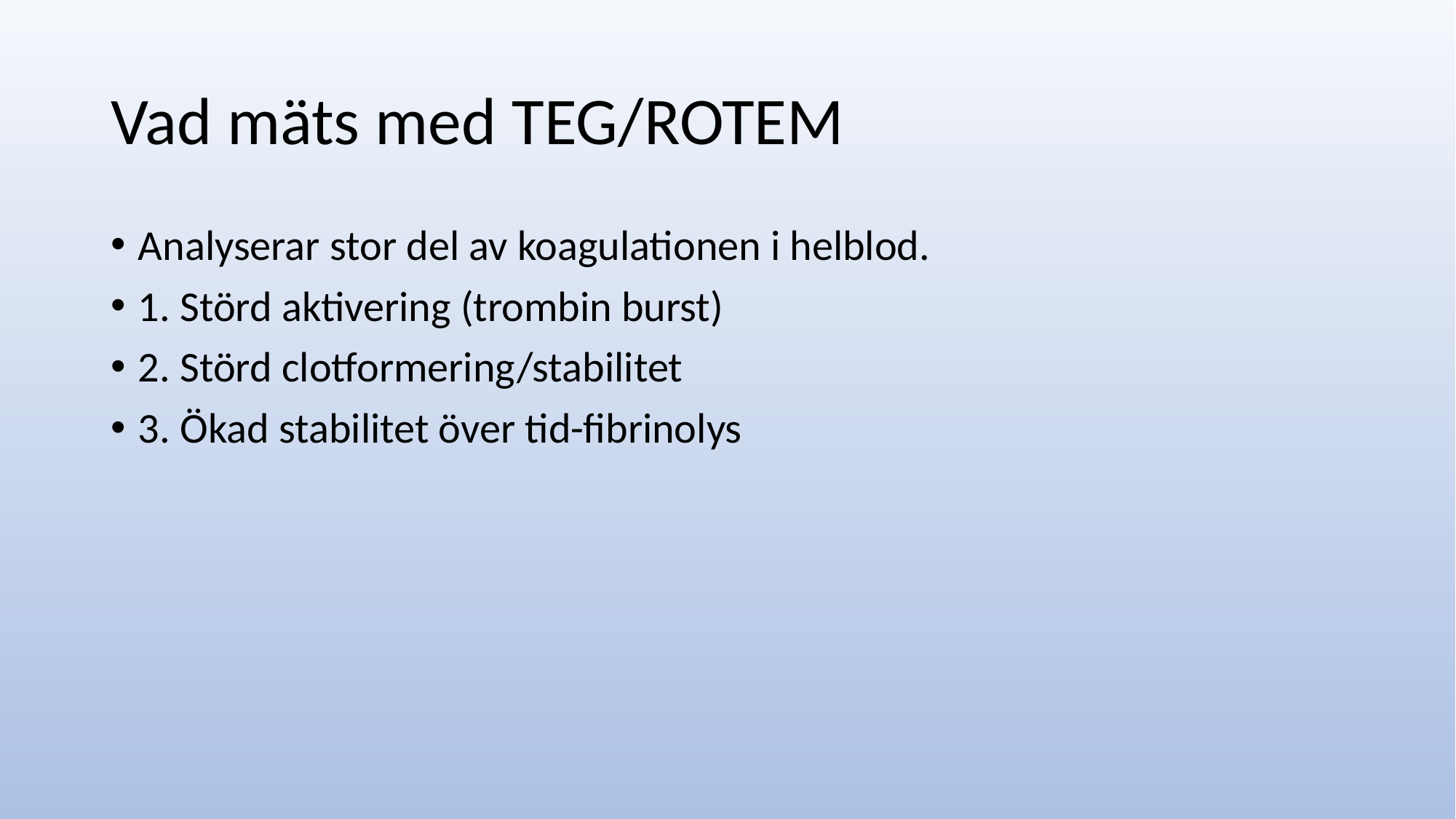

# Vad mäts med TEG/ROTEM
Analyserar stor del av koagulationen i helblod.
1. Störd aktivering (trombin burst)
2. Störd clotformering/stabilitet
3. Ökad stabilitet över tid-fibrinolys